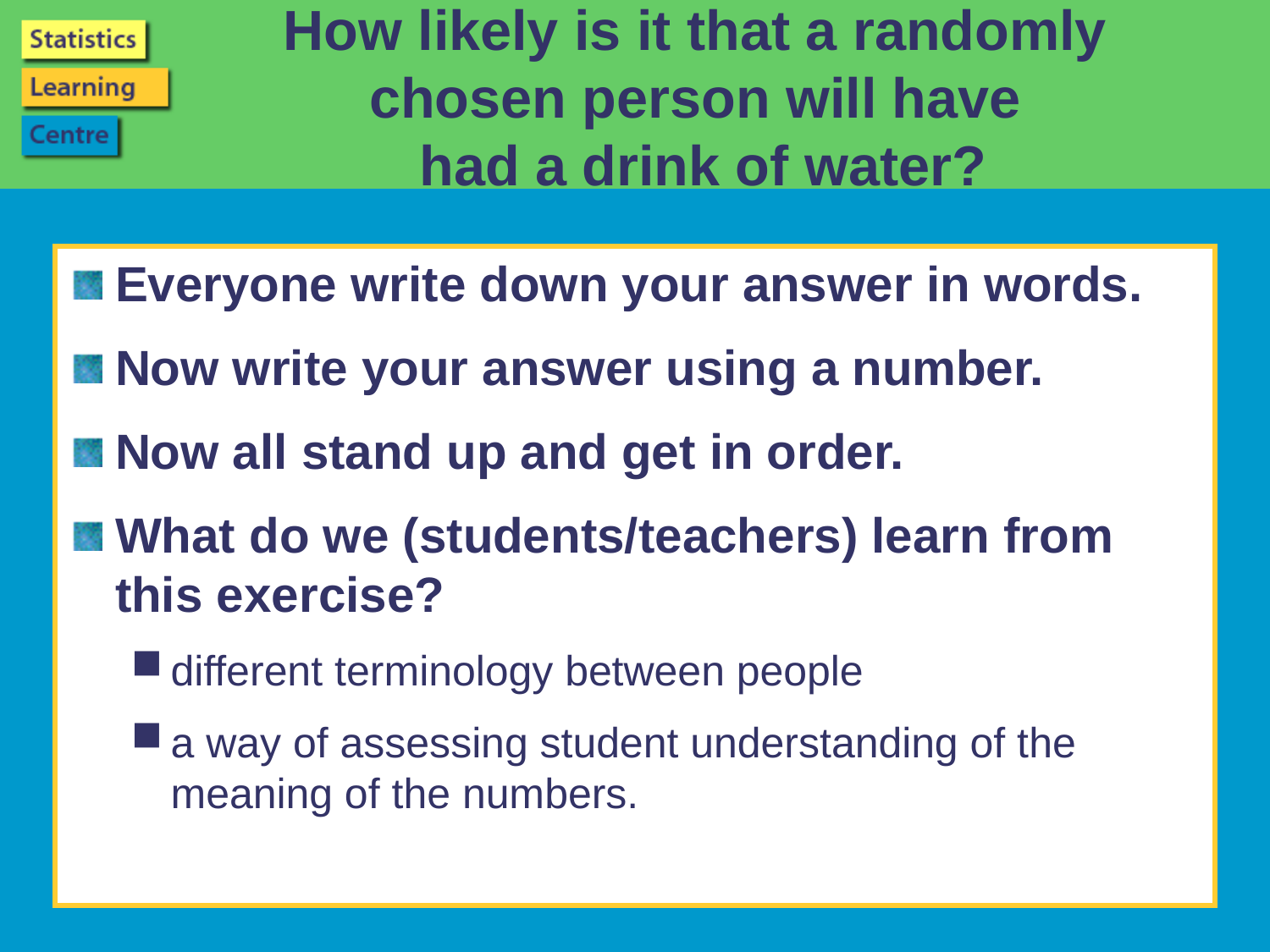

# How likely is it that a randomly chosen person will have had a drink of water?
Everyone write down your answer in words.
Now write your answer using a number.
Now all stand up and get in order.
What do we (students/teachers) learn from this exercise?
different terminology between people
a way of assessing student understanding of the meaning of the numbers.